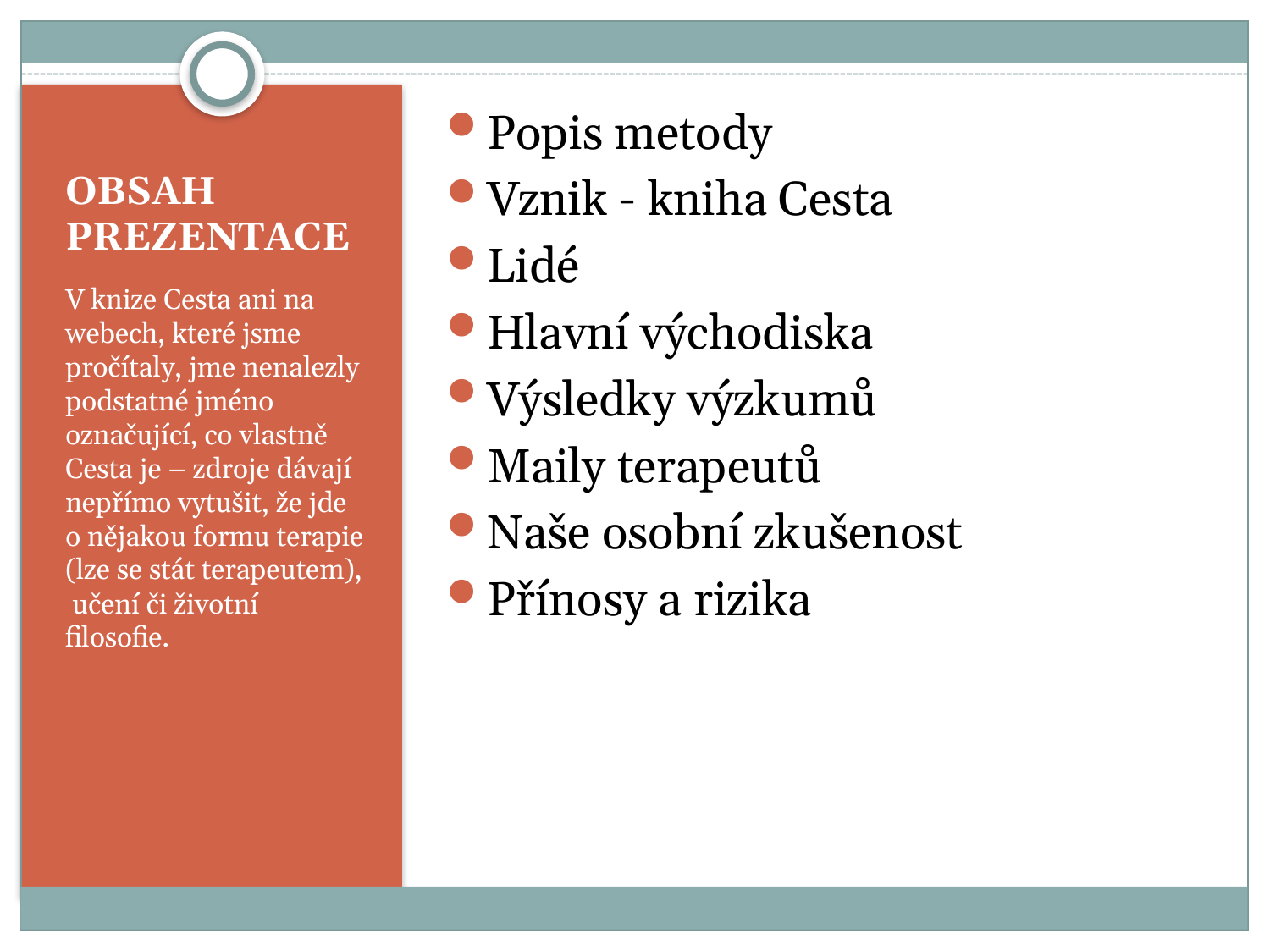

Popis metody
Vznik - kniha Cesta
Lidé
Hlavní východiska
Výsledky výzkumů
Maily terapeutů
Naše osobní zkušenost
Přínosy a rizika

# OBSAH PREZENTACE
V knize Cesta ani na webech, které jsme pročítaly, jme nenalezly podstatné jméno označující, co vlastně Cesta je – zdroje dávají nepřímo vytušit, že jde o nějakou formu terapie (lze se stát terapeutem),  učení či životní filosofie.